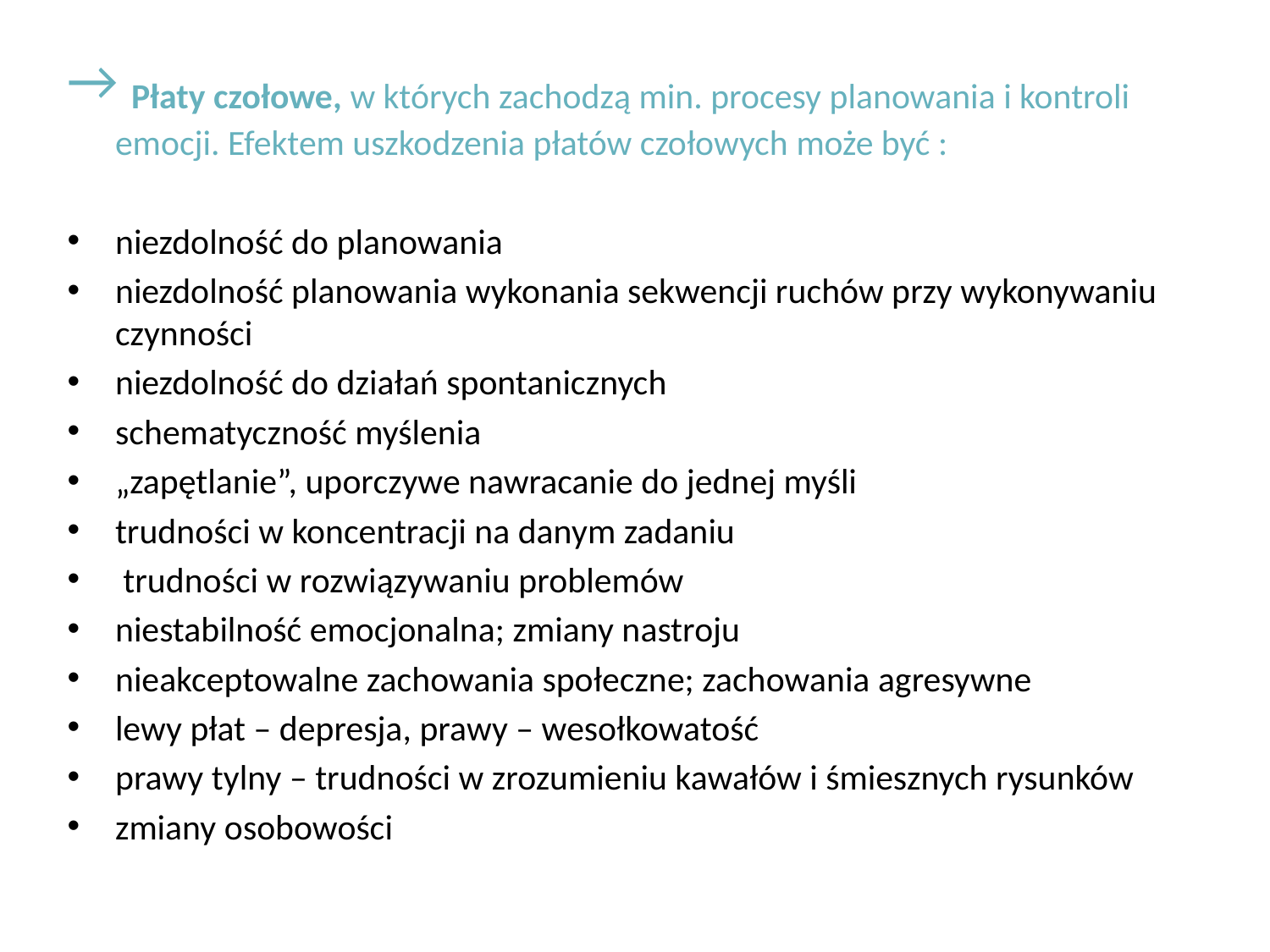

Płaty czołowe, w których zachodzą min. procesy planowania i kontroli emocji. Efektem uszkodzenia płatów czołowych może być :

niezdolność do planowania
niezdolność planowania wykonania sekwencji ruchów przy wykonywaniu czynności
niezdolność do działań spontanicznych
schematyczność myślenia
„zapętlanie”, uporczywe nawracanie do jednej myśli
trudności w koncentracji na danym zadaniu
 trudności w rozwiązywaniu problemów
niestabilność emocjonalna; zmiany nastroju
nieakceptowalne zachowania społeczne; zachowania agresywne
lewy płat – depresja, prawy – wesołkowatość
prawy tylny – trudności w zrozumieniu kawałów i śmiesznych rysunków
zmiany osobowości